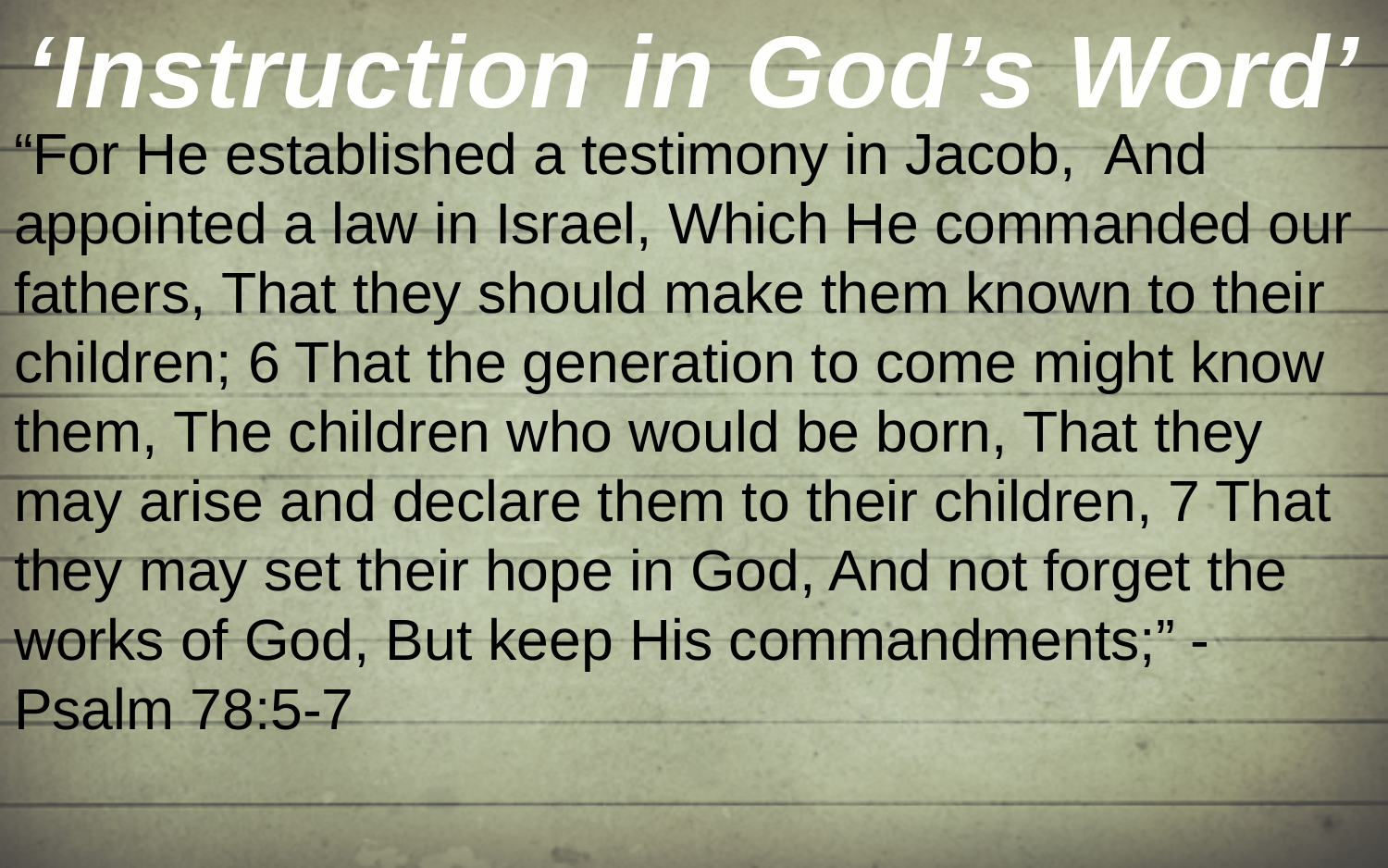

‘Instruction in God’s Word’
“For He established a testimony in Jacob,  And appointed a law in Israel, Which He commanded our fathers, That they should make them known to their children; 6 That the generation to come might know them, The children who would be born, That they may arise and declare them to their children, 7 That they may set their hope in God, And not forget the works of God, But keep His commandments;” - Psalm 78:5-7